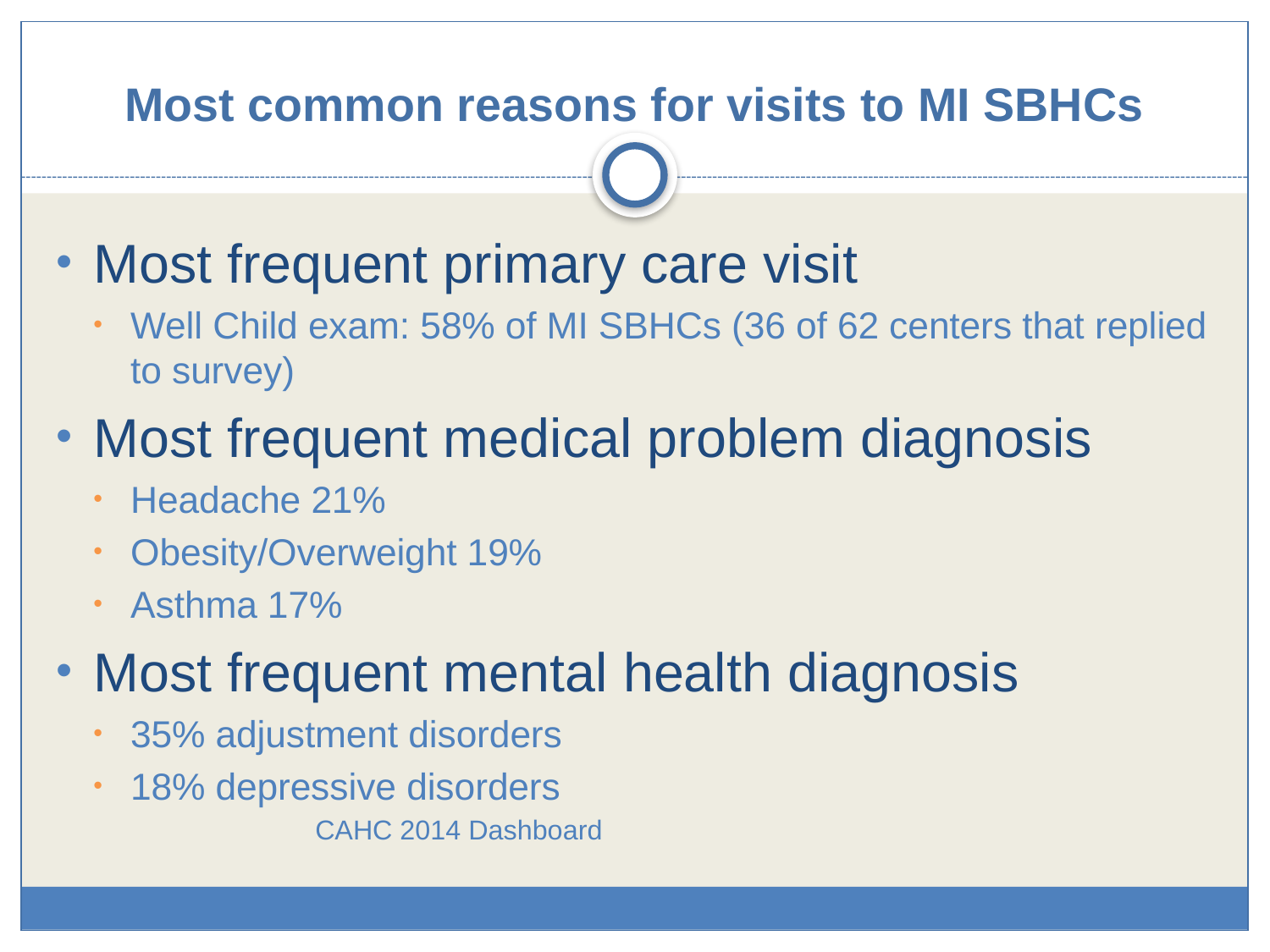

# Most common reasons for visits to MI SBHCs
Most frequent primary care visit
Well Child exam: 58% of MI SBHCs (36 of 62 centers that replied to survey)
Most frequent medical problem diagnosis
Headache 21%
Obesity/Overweight 19%
Asthma 17%
Most frequent mental health diagnosis
35% adjustment disorders
18% depressive disorders
				CAHC 2014 Dashboard